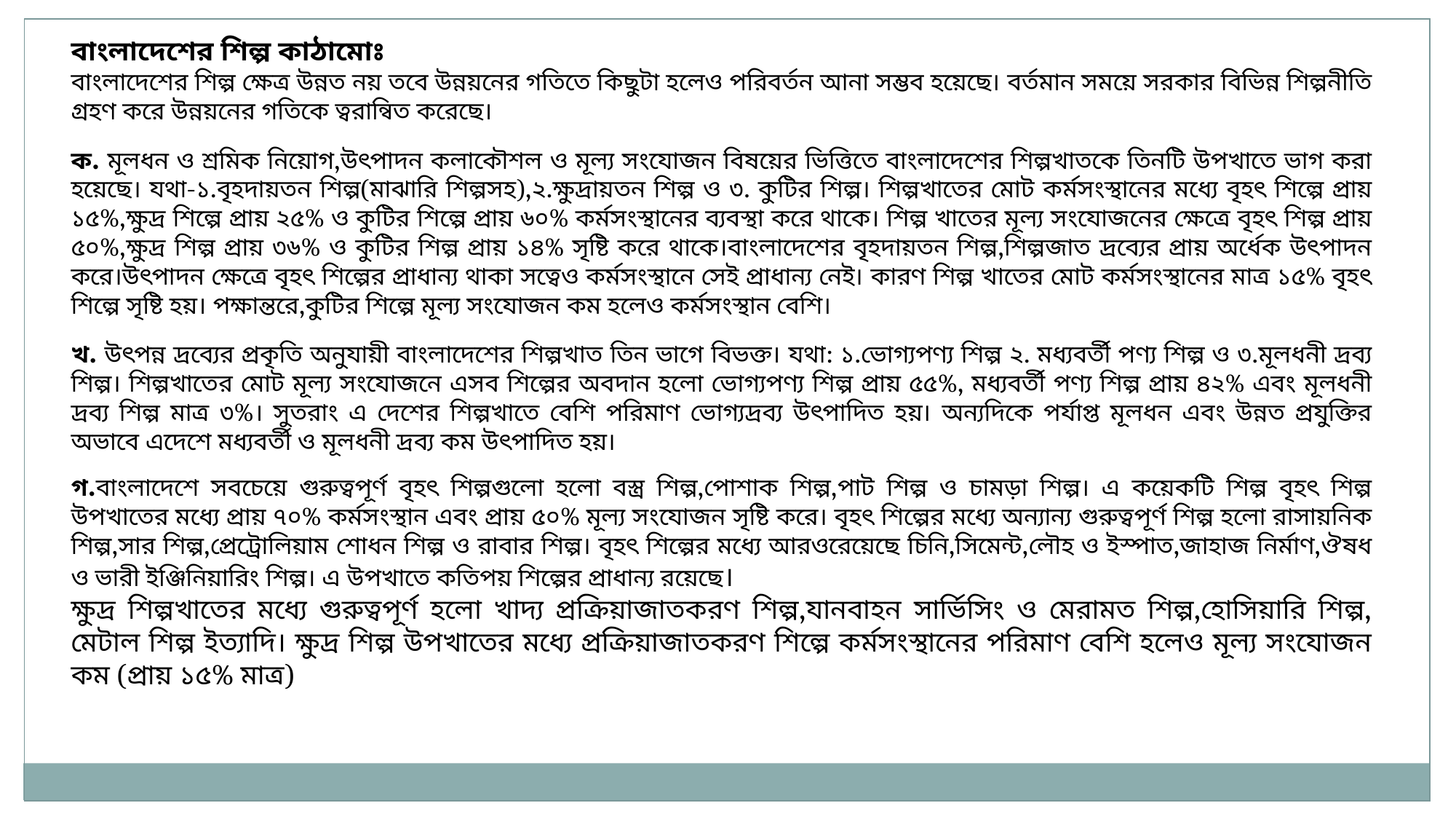

বাংলাদেশের শিল্প কাঠামোঃ
বাংলাদেশের শিল্প ক্ষেত্র উন্নত নয় তবে উন্নয়নের গতিতে কিছুটা হলেও পরিবর্তন আনা সম্ভব হয়েছে। বর্তমান সময়ে সরকার বিভিন্ন শিল্পনীতি গ্রহণ করে উন্নয়নের গতিকে ত্বরান্বিত করেছে।

ক. মূলধন ও শ্রমিক নিয়োগ,উৎপাদন কলাকৌশল ও মূল্য সংযোজন বিষয়ের ভিত্তিতে বাংলাদেশের শিল্পখাতকে তিনটি উপখাতে ভাগ করা হয়েছে। যথা-১.বৃহদায়তন শিল্প(মাঝারি শিল্পসহ),২.ক্ষুদ্রায়তন শিল্প ও ৩. কুটির শিল্প। শিল্পখাতের মোট কর্মসংস্থানের মধ্যে বৃহৎ শিল্পে প্রায় ১৫%,ক্ষুদ্র শিল্পে প্রায় ২৫% ও কুটির শিল্পে প্রায় ৬০% কর্মসংস্থানের ব্যবস্থা করে থাকে। শিল্প খাতের মূল্য সংযোজনের ক্ষেত্রে বৃহৎ শিল্প প্রায় ৫০%,ক্ষুদ্র শিল্প প্রায় ৩৬% ও কুটির শিল্প প্রায় ১৪% সৃষ্টি করে থাকে।বাংলাদেশের বৃহদায়তন শিল্প,শিল্পজাত দ্রব্যের প্রায় অর্ধেক উৎপাদন করে।উৎপাদন ক্ষেত্রে বৃহৎ শিল্পের প্রাধান্য থাকা সত্বেও কর্মসংস্থানে সেই প্রাধান্য নেই। কারণ শিল্প খাতের মোট কর্মসংস্থানের মাত্র ১৫% বৃহৎ শিল্পে সৃষ্টি হয়। পক্ষান্তরে,কুটির শিল্পে মূল্য সংযোজন কম হলেও কর্মসংস্থান বেশি।

খ. উৎপন্ন দ্রব্যের প্রকৃতি অনুযায়ী বাংলাদেশের শিল্পখাত তিন ভাগে বিভক্ত। যথা: ১.ভোগ্যপণ্য শিল্প ২. মধ্যবর্তী পণ্য শিল্প ও ৩.মূলধনী দ্রব্য শিল্প। শিল্পখাতের মোট মূল্য সংযোজনে এসব শিল্পের অবদান হলো ভোগ্যপণ্য শিল্প প্রায় ৫৫%, মধ্যবর্তী পণ্য শিল্প প্রায় ৪২% এবং মূলধনী দ্রব্য শিল্প মাত্র ৩%। সুতরাং এ দেশের শিল্পখাতে বেশি পরিমাণ ভোগ্যদ্রব্য উৎপাদিত হয়। অন্যদিকে পর্যাপ্ত মূলধন এবং উন্নত প্রযুক্তির অভাবে এদেশে মধ্যবর্তী ও মূলধনী দ্রব্য কম উৎপাদিত হয়।

গ.বাংলাদেশে সবচেয়ে গুরুত্বপূর্ণ বৃহৎ শিল্পগুলো হলো বস্ত্র শিল্প,পোশাক শিল্প,পাট শিল্প ও চামড়া শিল্প। এ কয়েকটি শিল্প বৃহৎ শিল্প উপখাতের মধ্যে প্রায় ৭০% কর্মসংস্থান এবং প্রায় ৫০% মূল্য সংযোজন সৃষ্টি করে। বৃহৎ শিল্পের মধ্যে অন্যান্য গুরুত্বপূর্ণ শিল্প হলো রাসায়নিক শিল্প,সার শিল্প,প্রেট্রোলিয়াম শোধন শিল্প ও রাবার শিল্প। বৃহৎ শিল্পের মধ্যে আরওরেয়েছে চিনি,সিমেন্ট,লৌহ ও ইস্পাত,জাহাজ নির্মাণ,ঔষধ ও ভারী ইঞ্জিনিয়ারিং শিল্প। এ উপখাতে কতিপয় শিল্পের প্রাধান্য রয়েছে।
ক্ষুদ্র শিল্পখাতের মধ্যে গুরুত্বপূর্ণ হলো খাদ্য প্রক্রিয়াজাতকরণ শিল্প,যানবাহন সার্ভিসিং ও মেরামত শিল্প,হোসিয়ারি শিল্প, মেটাল শিল্প ইত্যাদি। ক্ষুদ্র শিল্প উপখাতের মধ্যে প্রক্রিয়াজাতকরণ শিল্পে কর্মসংস্থানের পরিমাণ বেশি হলেও মূল্য সংযোজন কম (প্রায় ১৫% মাত্র)